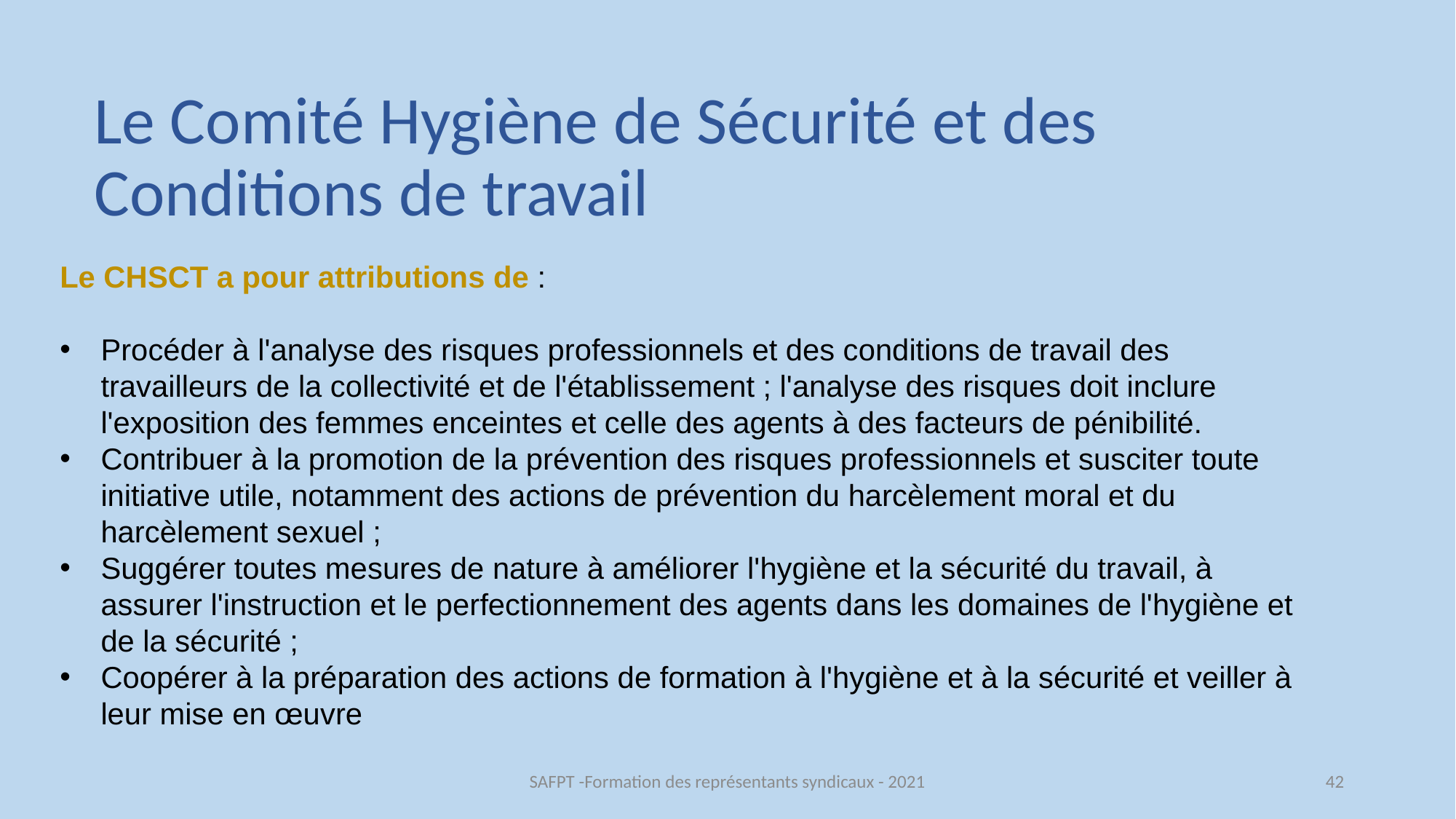

# Le Comité Hygiène de Sécurité et des Conditions de travail
Le CHSCT a pour attributions de :

Procéder à l'analyse des risques professionnels et des conditions de travail des travailleurs de la collectivité et de l'établissement ; l'analyse des risques doit inclure l'exposition des femmes enceintes et celle des agents à des facteurs de pénibilité.
Contribuer à la promotion de la prévention des risques professionnels et susciter toute initiative utile, notamment des actions de prévention du harcèlement moral et du harcèlement sexuel ;
Suggérer toutes mesures de nature à améliorer l'hygiène et la sécurité du travail, à assurer l'instruction et le perfectionnement des agents dans les domaines de l'hygiène et de la sécurité ;
Coopérer à la préparation des actions de formation à l'hygiène et à la sécurité et veiller à leur mise en œuvre
SAFPT -Formation des représentants syndicaux - 2021
42